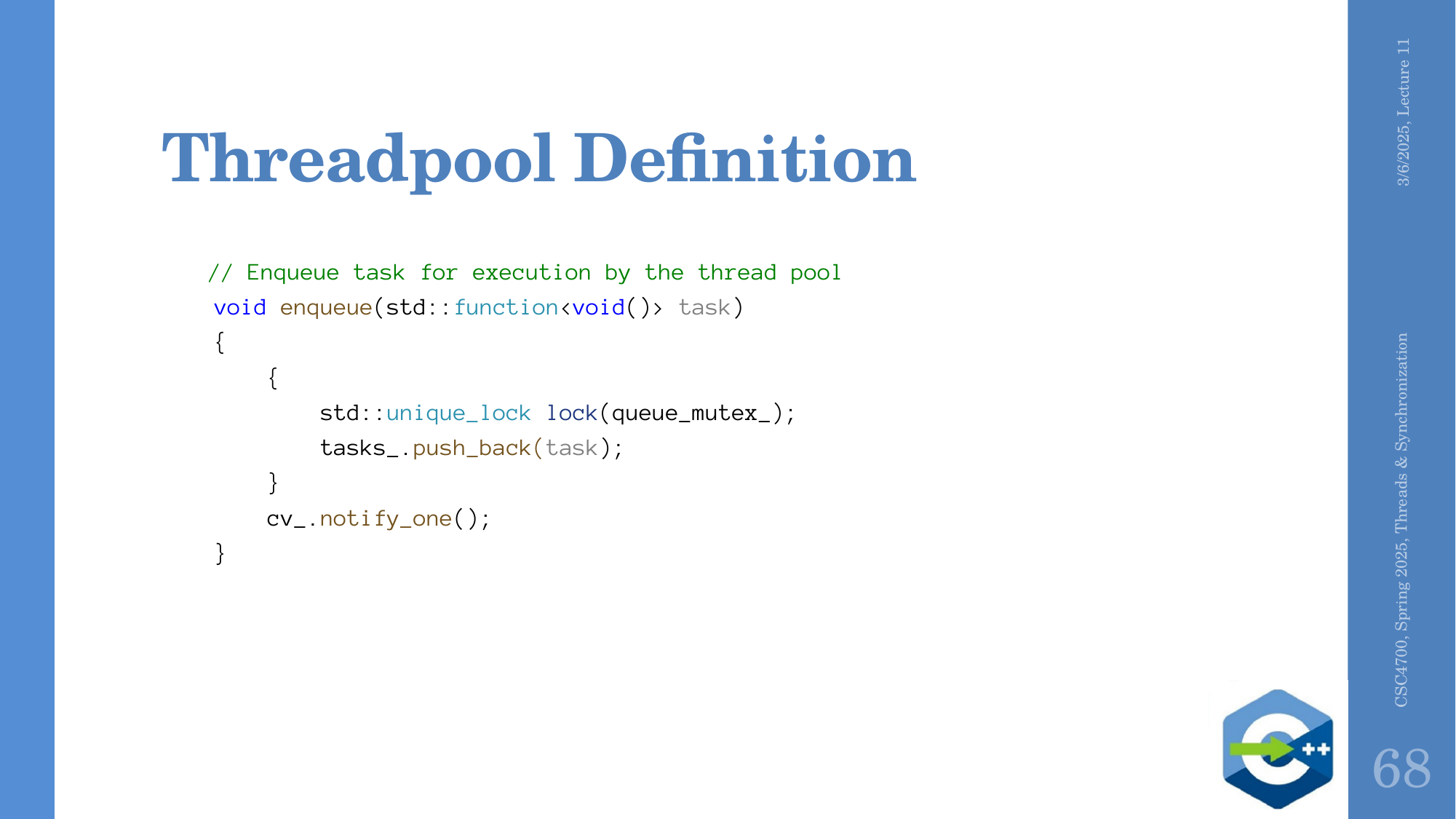

# Threadpool Definition
3/6/2025, Lecture 11

    // Enqueue task for execution by the thread pool
    void enqueue(std::function<void()> task)
    {
        {
            std::unique_lock lock(queue_mutex_);
            tasks_.push_back(task);
        }
        cv_.notify_one();
    }

CSC4700, Spring 2025, Threads & Synchronization
68